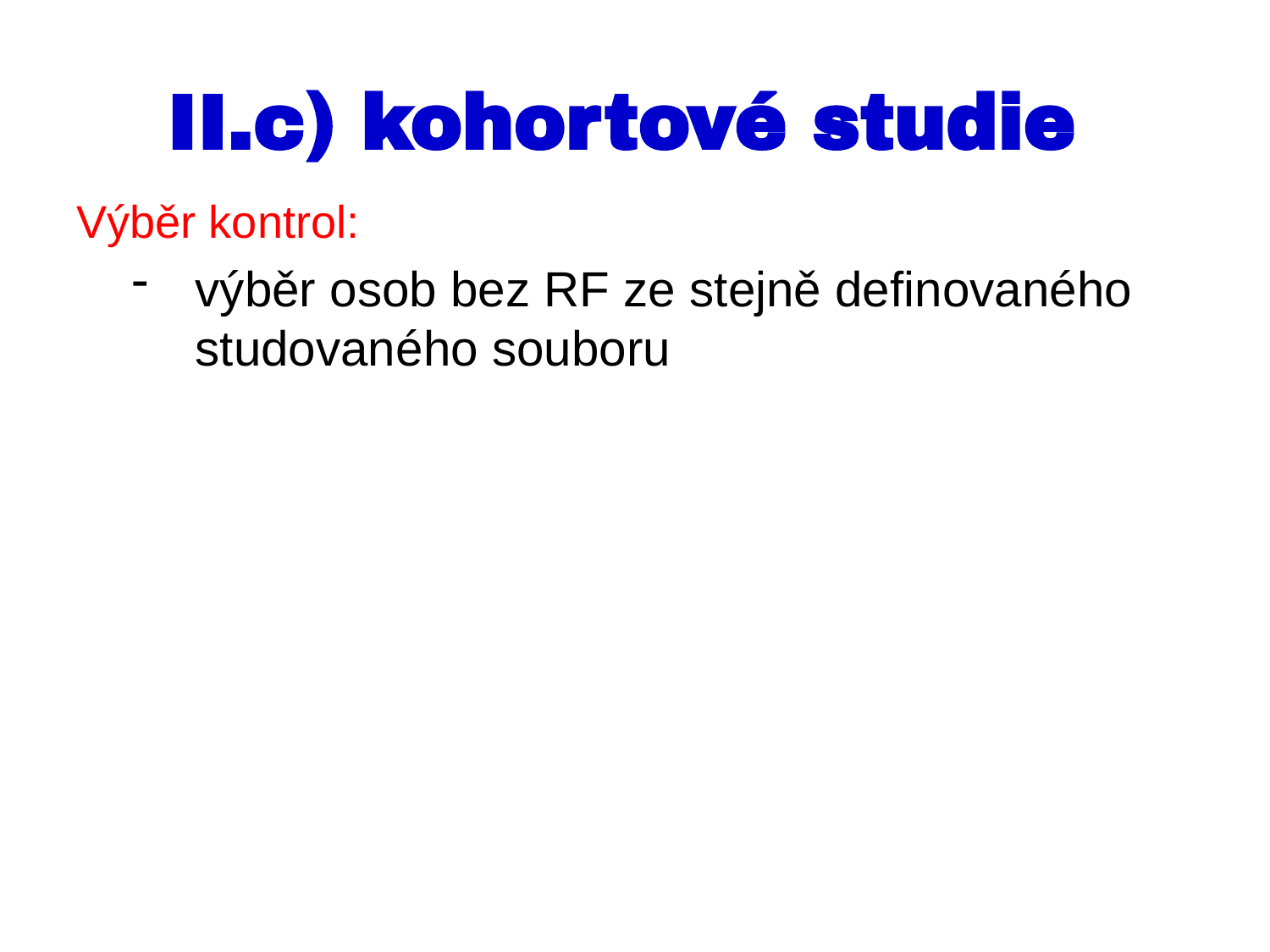

# II.c) kohortové studie
Výběr kontrol:
výběr osob bez RF ze stejně definovaného studovaného souboru